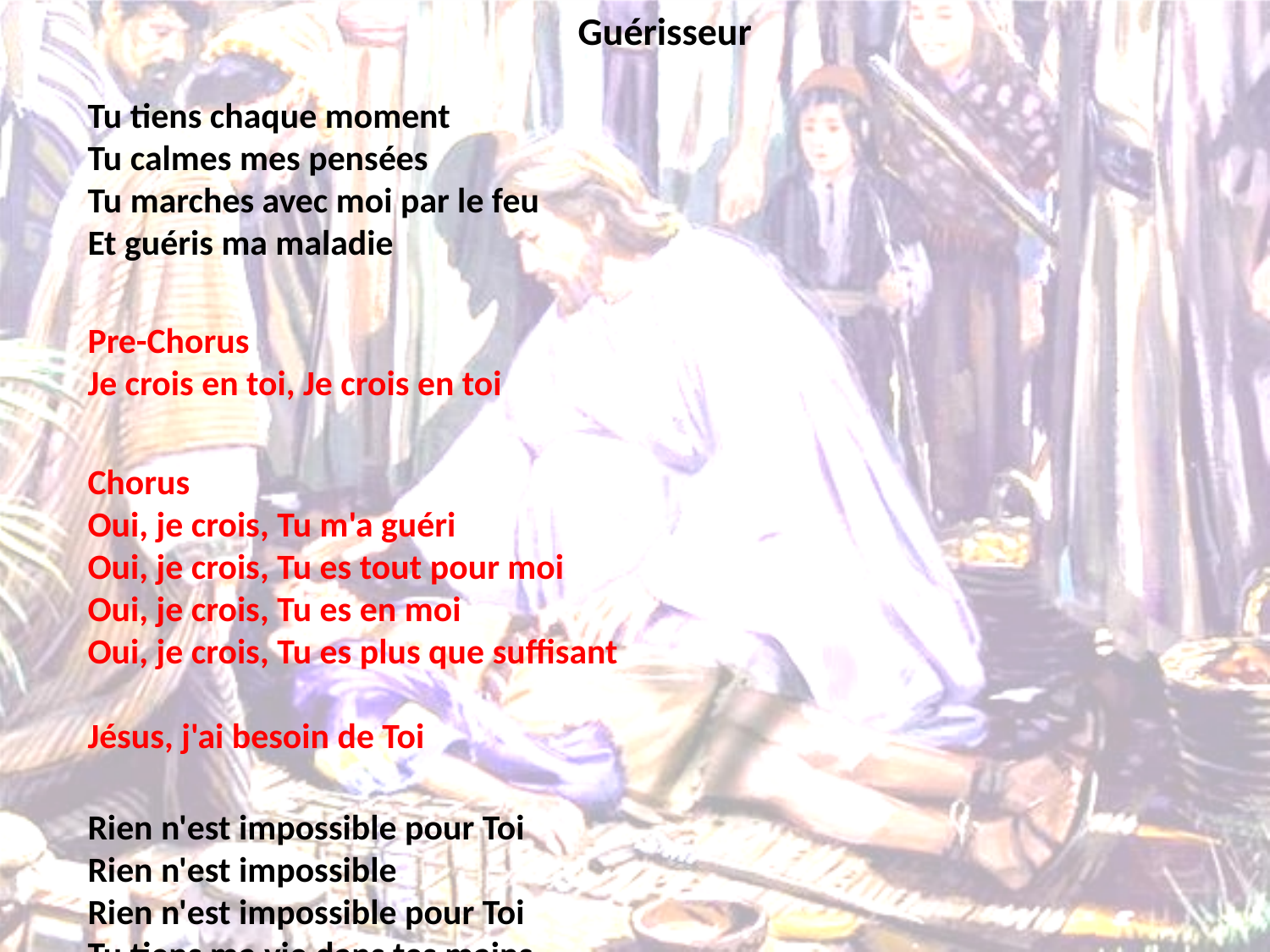

# Guérisseur
Tu tiens chaque moment
Tu calmes mes pensées
Tu marches avec moi par le feu
Et guéris ma maladie

Pre-Chorus
Je crois en toi, Je crois en toi

Chorus
Oui, je crois, Tu m'a guéri
Oui, je crois, Tu es tout pour moi
Oui, je crois, Tu es en moi
Oui, je crois, Tu es plus que suffisant
Jésus, j'ai besoin de Toi
Rien n'est impossible pour Toi
Rien n'est impossible
Rien n'est impossible pour Toi
Tu tiens ma vie dans tes mains